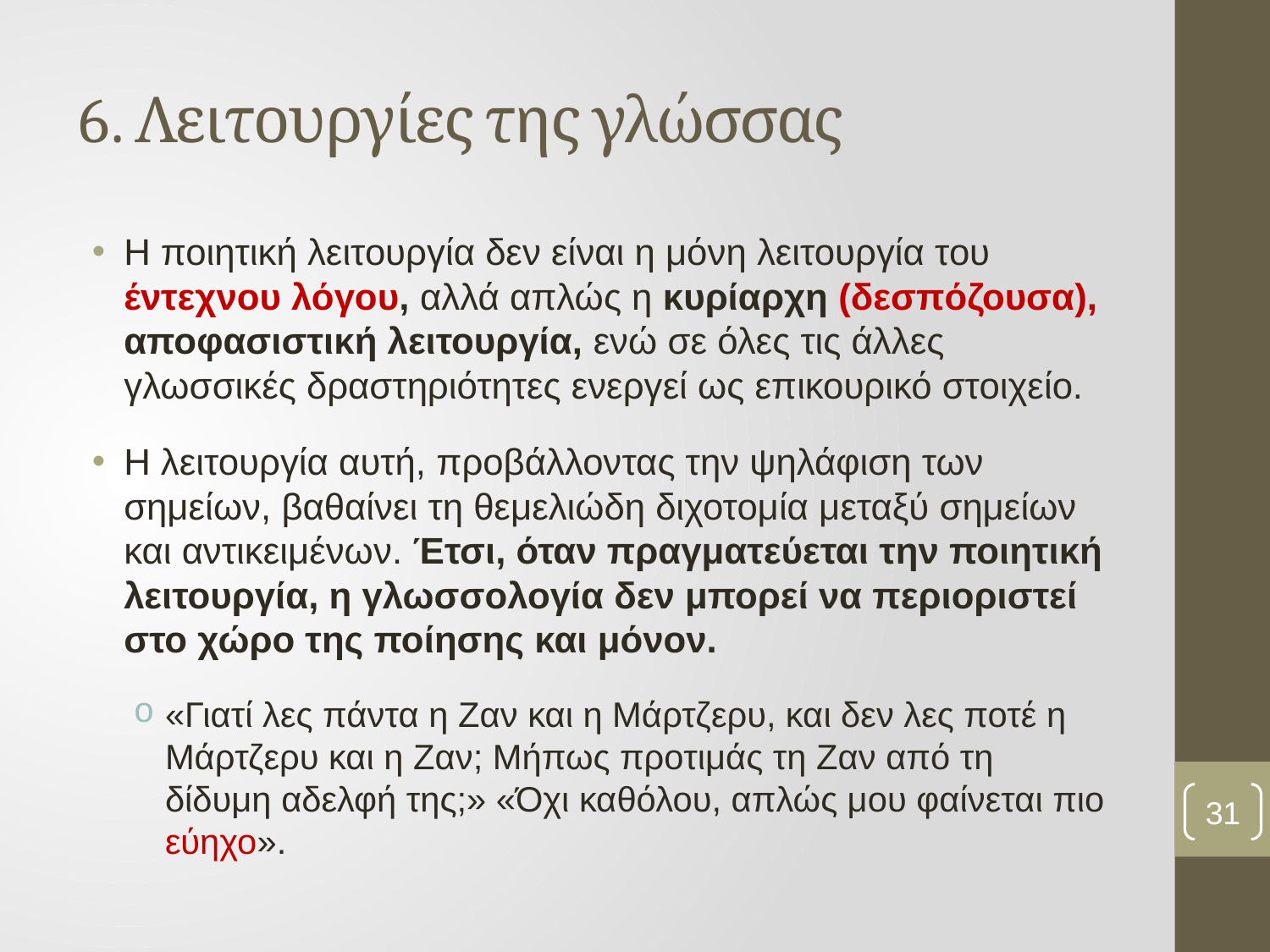

# 6. Λειτουργίες της γλώσσας
Η ποιητική λειτουργία δεν είναι η μόνη λειτουργία του έντεχνου λόγου, αλλά απλώς η κυρίαρχη (δεσπόζουσα), αποφασιστική λειτουργία, ενώ σε όλες τις άλλες γλωσσικές δραστηριότητες ενεργεί ως επικουρικό στοιχείο.

Η λειτουργία αυτή, προβάλλοντας την ψηλάφιση των σημείων, βαθαίνει τη θεμελιώδη διχοτομία μεταξύ σημείων και αντικειμένων. Έτσι, όταν πραγματεύεται την ποιητική λειτουργία, η γλωσσολογία δεν μπορεί να περιοριστεί στο χώρο της ποίησης και μόνον.

«Γιατί λες πάντα η Ζαν και η Μάρτζερυ, και δεν λες ποτέ η Μάρτζερυ και η Ζαν; Μήπως προτιμάς τη Ζαν από τη δίδυμη αδελφή της;» «Όχι καθόλου, απλώς μου φαίνεται πιο εύηχο».
31